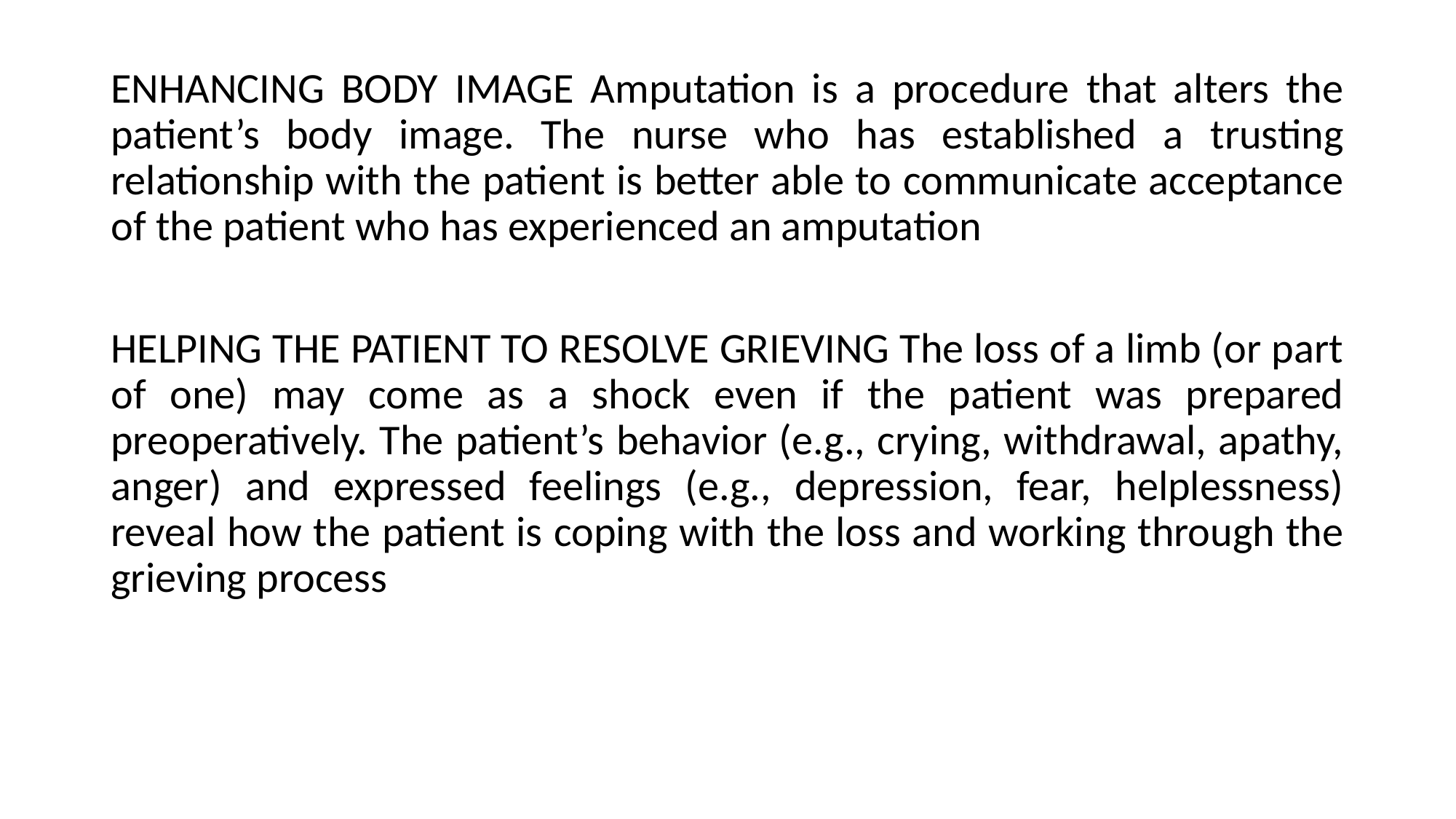

ENHANCING BODY IMAGE Amputation is a procedure that alters the patient’s body image. The nurse who has established a trusting relationship with the patient is better able to communicate acceptance of the patient who has experienced an amputation

HELPING THE PATIENT TO RESOLVE GRIEVING The loss of a limb (or part of one) may come as a shock even if the patient was prepared preoperatively. The patient’s behavior (e.g., crying, withdrawal, apathy, anger) and expressed feelings (e.g., depression, fear, helplessness) reveal how the patient is coping with the loss and working through the grieving process